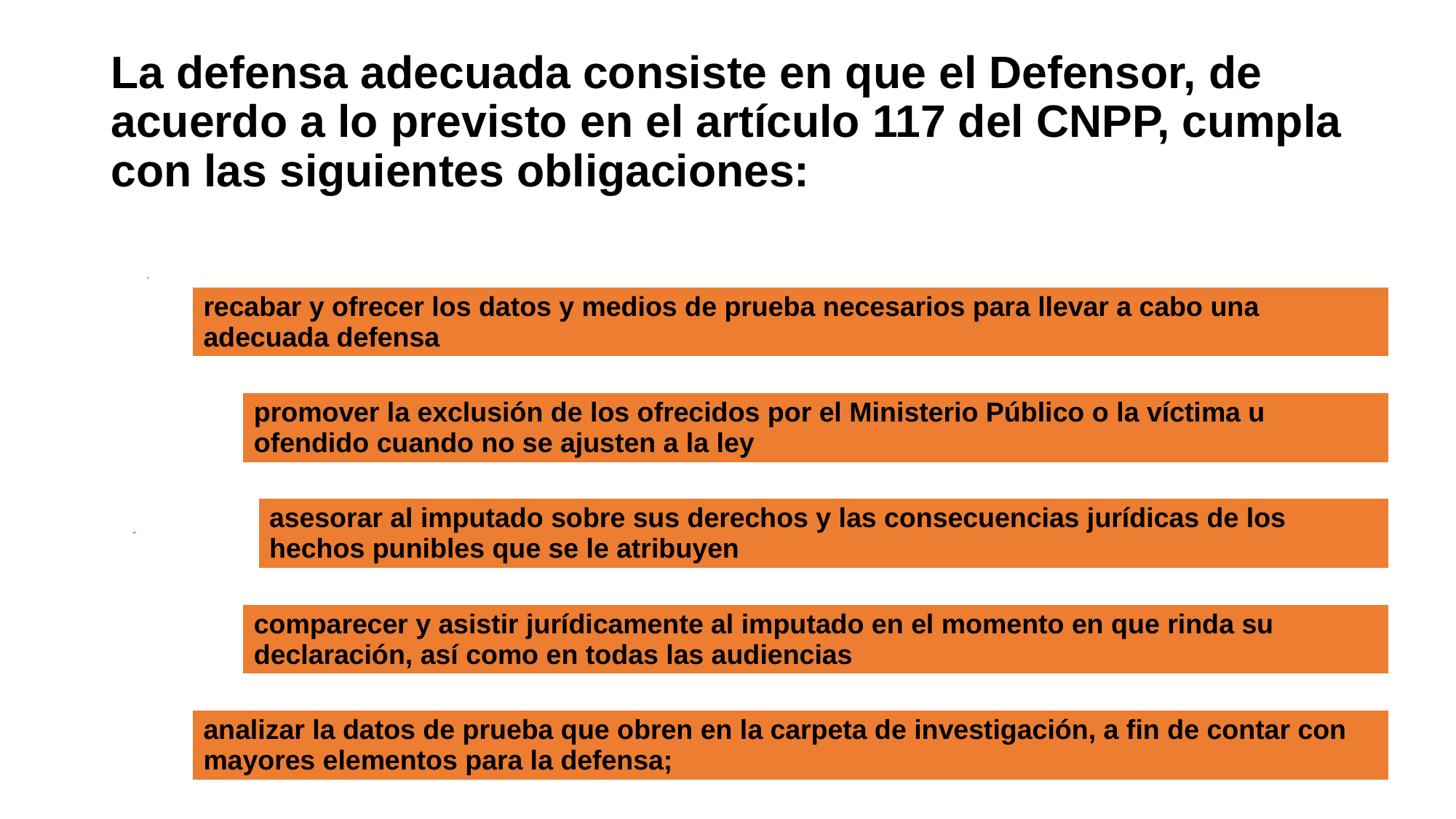

# La defensa adecuada consiste en que el Defensor, de acuerdo a lo previsto en el artículo 117 del CNPP, cumpla con las siguientes obligaciones:
recabar y ofrecer los datos y medios de prueba necesarios para llevar a cabo una adecuada defensa
promover la exclusión de los ofrecidos por el Ministerio Público o la víctima u ofendido cuando no se ajusten a la ley
asesorar al imputado sobre sus derechos y las consecuencias jurídicas de los hechos punibles que se le atribuyen
analizar la datos de prueba que obren en la carpeta de investigación, a fin de contar con mayores elementos para la defensa;
comparecer y asistir jurídicamente al imputado en el momento en que rinda su declaración, así como en todas las audiencias